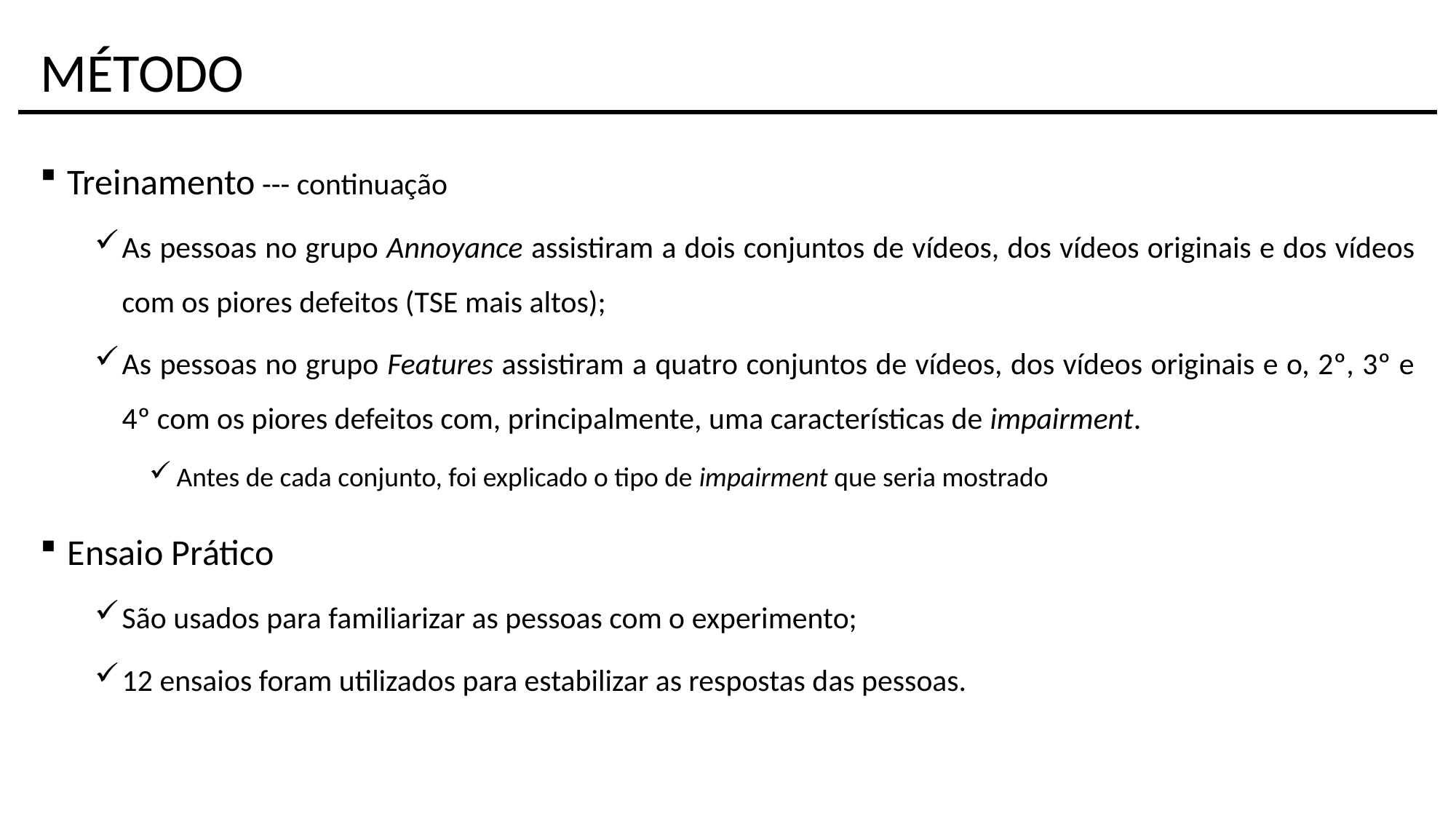

# MÉTODO
Treinamento --- continuação
As pessoas no grupo Annoyance assistiram a dois conjuntos de vídeos, dos vídeos originais e dos vídeos com os piores defeitos (TSE mais altos);
As pessoas no grupo Features assistiram a quatro conjuntos de vídeos, dos vídeos originais e o, 2º, 3º e 4º com os piores defeitos com, principalmente, uma características de impairment.
Antes de cada conjunto, foi explicado o tipo de impairment que seria mostrado
Ensaio Prático
São usados para familiarizar as pessoas com o experimento;
12 ensaios foram utilizados para estabilizar as respostas das pessoas.